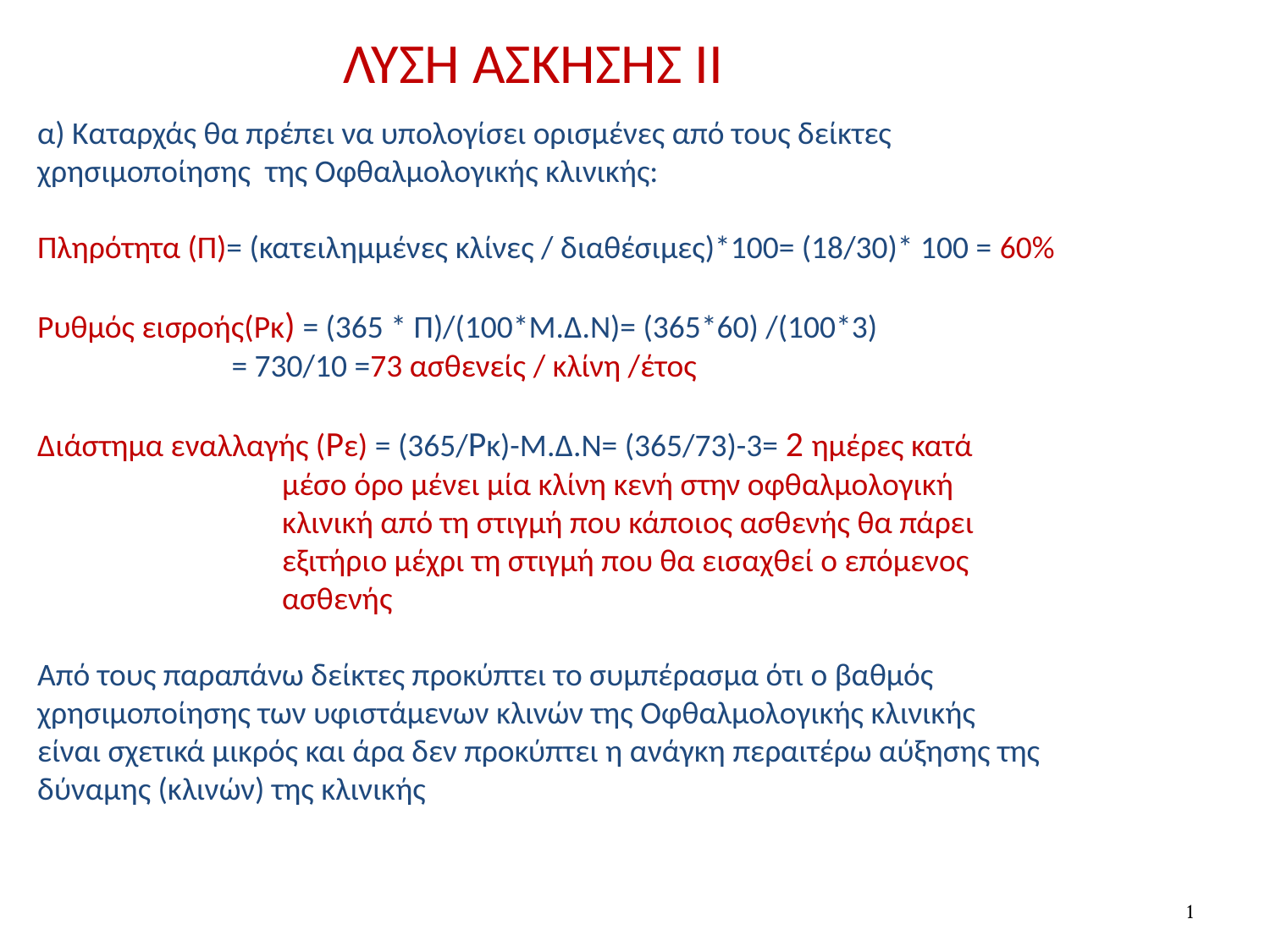

ΛΥΣΗ ΑΣΚΗΣΗΣ ΙΙ
α) Καταρχάς θα πρέπει να υπολογίσει ορισμένες από τους δείκτες
χρησιμοποίησης  της Οφθαλμολογικής κλινικής:

Πληρότητα (Π)= (κατειλημμένες κλίνες / διαθέσιμες)*100= (18/30)* 100 = 60%

Ρυθμός εισροής(Pκ) = (365 * Π)/(100*Μ.Δ.Ν)= (365*60) /(100*3)
                           = 730/10 =73 ασθενείς / κλίνη /έτος

Διάστημα εναλλαγής (Pε) = (365/Pκ)-Μ.Δ.Ν= (365/73)-3= 2 ημέρες κατά
                                  μέσο όρο μένει μία κλίνη κενή στην οφθαλμολογική
                                  κλινική από τη στιγμή που κάποιος ασθενής θα πάρει
                                  εξιτήριο μέχρι τη στιγμή που θα εισαχθεί ο επόμενος
                                  ασθενής

Από τους παραπάνω δείκτες προκύπτει το συμπέρασμα ότι ο βαθμός
χρησιμοποίησης των υφιστάμενων κλινών της Οφθαλμολογικής κλινικής
είναι σχετικά μικρός και άρα δεν προκύπτει η ανάγκη περαιτέρω αύξησης της
δύναμης (κλινών) της κλινικής
1